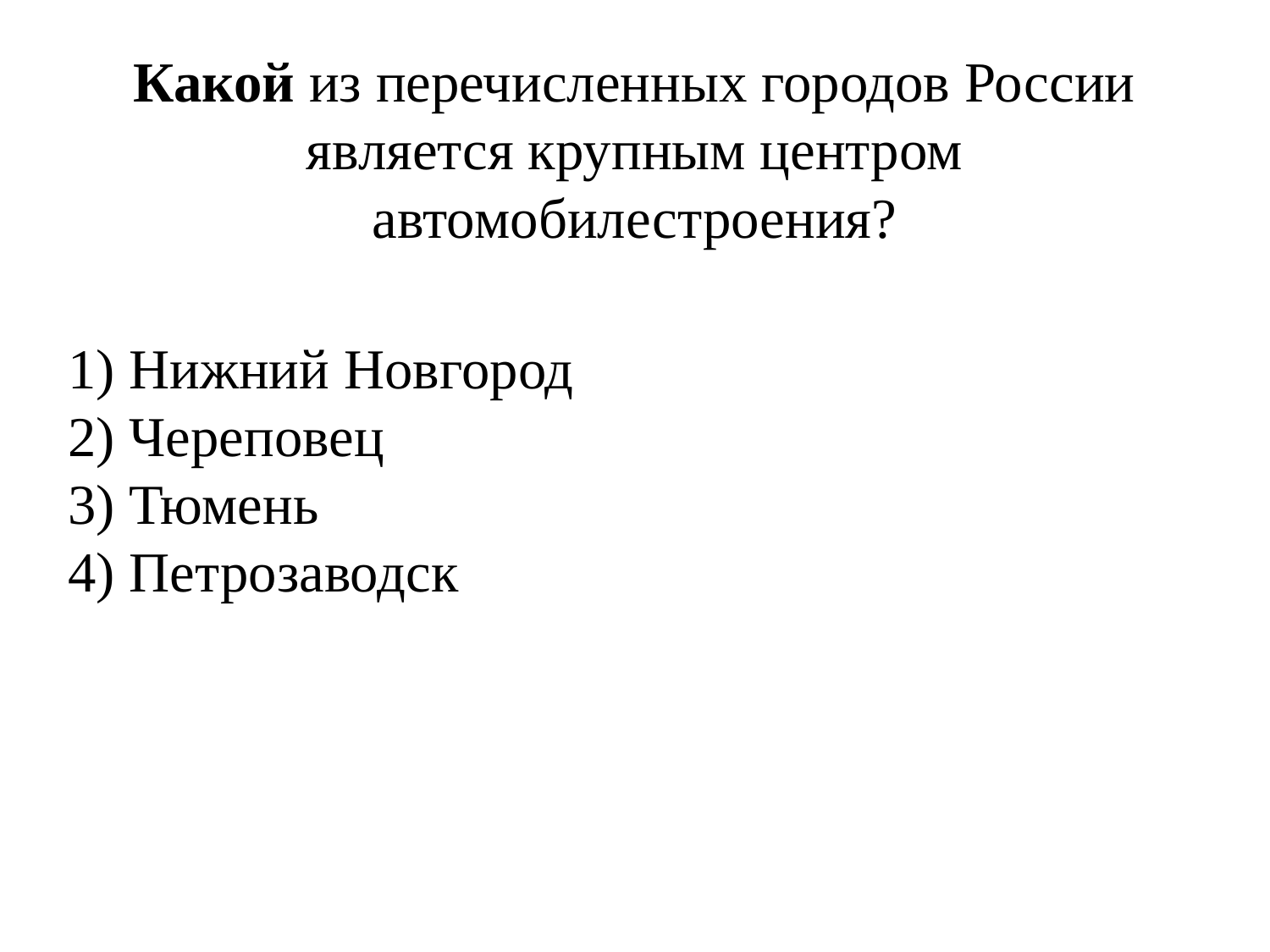

# Какой из перечисленных городов России является крупным центром автомобилестроения?
1) Нижний Новгород                                         2) Череповец                                                       3) Тюмень                                                           4) Петрозаводск